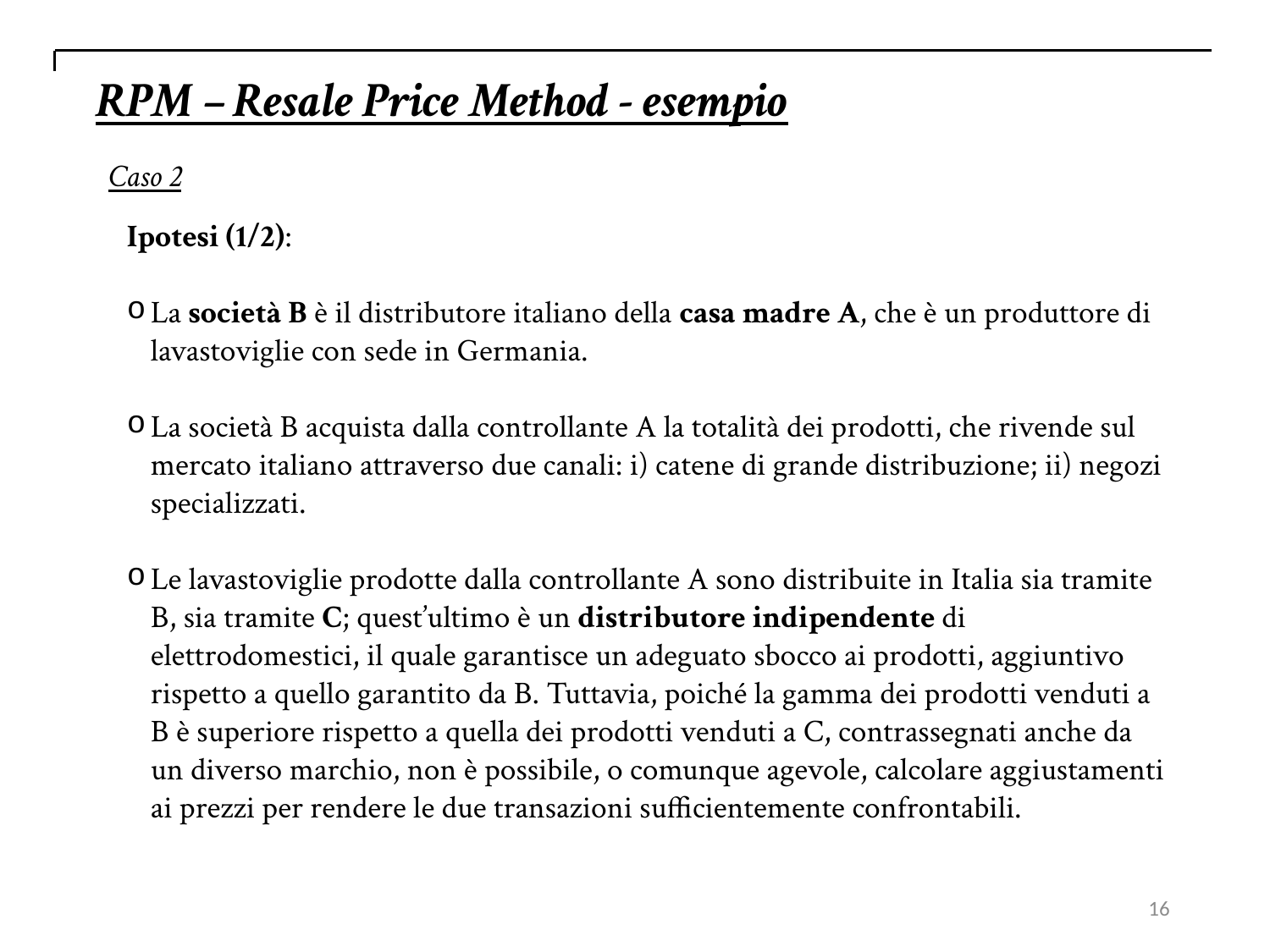

RPM – Resale Price Method - esempio
Caso 2
Ipotesi (1/2):

La società B è il distributore italiano della casa madre A, che è un produttore di lavastoviglie con sede in Germania.

La società B acquista dalla controllante A la totalità dei prodotti, che rivende sul mercato italiano attraverso due canali: i) catene di grande distribuzione; ii) negozi specializzati.

Le lavastoviglie prodotte dalla controllante A sono distribuite in Italia sia tramite B, sia tramite C; quest’ultimo è un distributore indipendente di elettrodomestici, il quale garantisce un adeguato sbocco ai prodotti, aggiuntivo rispetto a quello garantito da B. Tuttavia, poiché la gamma dei prodotti venduti a B è superiore rispetto a quella dei prodotti venduti a C, contrassegnati anche da un diverso marchio, non è possibile, o comunque agevole, calcolare aggiustamenti ai prezzi per rendere le due transazioni sufficientemente confrontabili.

16